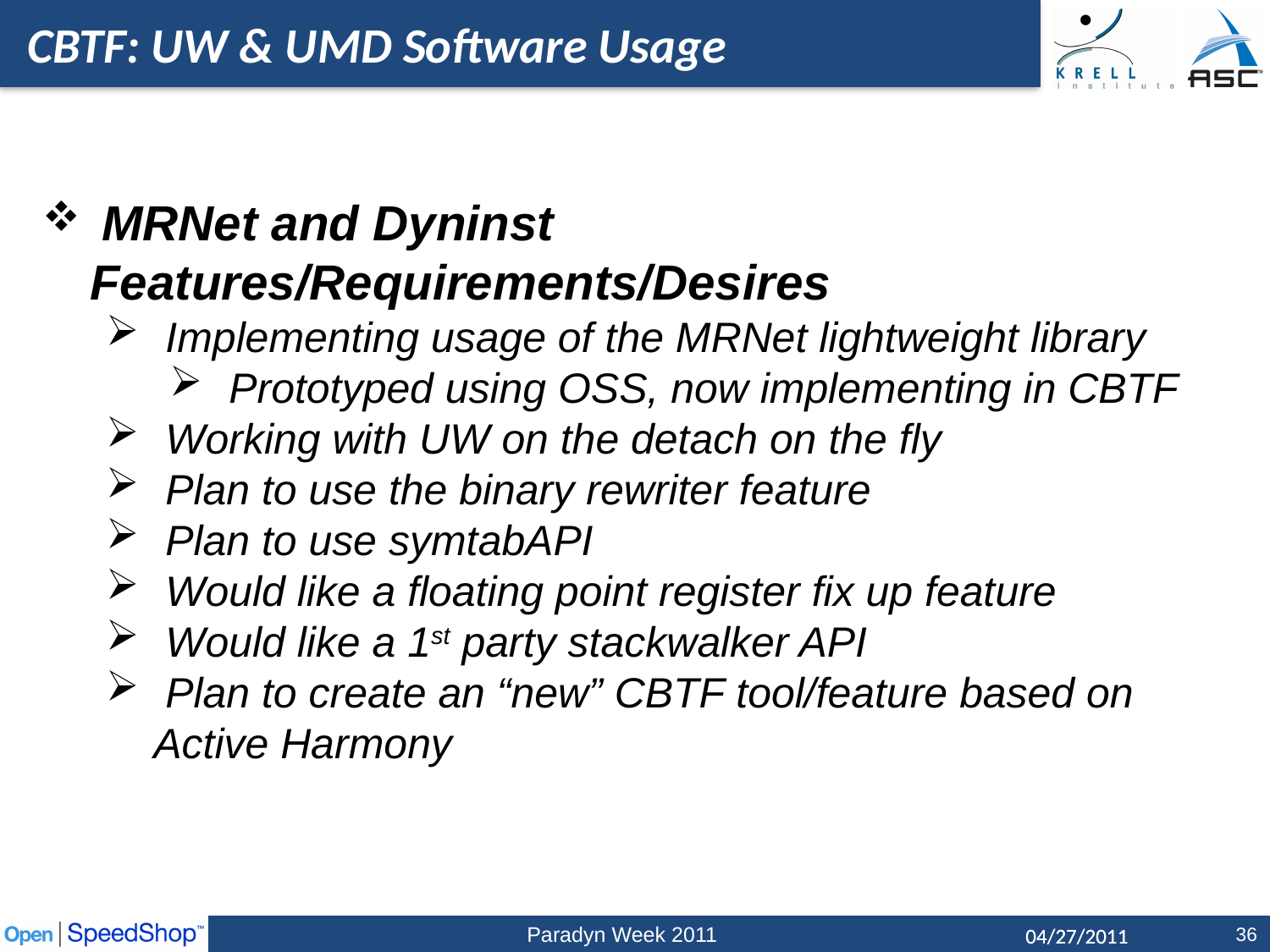

CBTF: UW & UMD Software Usage

 MRNet and Dyninst Features/Requirements/Desires
 Implementing usage of the MRNet lightweight library
 Prototyped using OSS, now implementing in CBTF
 Working with UW on the detach on the fly
 Plan to use the binary rewriter feature
 Plan to use symtabAPI
 Would like a floating point register fix up feature
 Would like a 1st party stackwalker API
 Plan to create an “new” CBTF tool/feature based on Active Harmony
Paradyn Week 2011
36